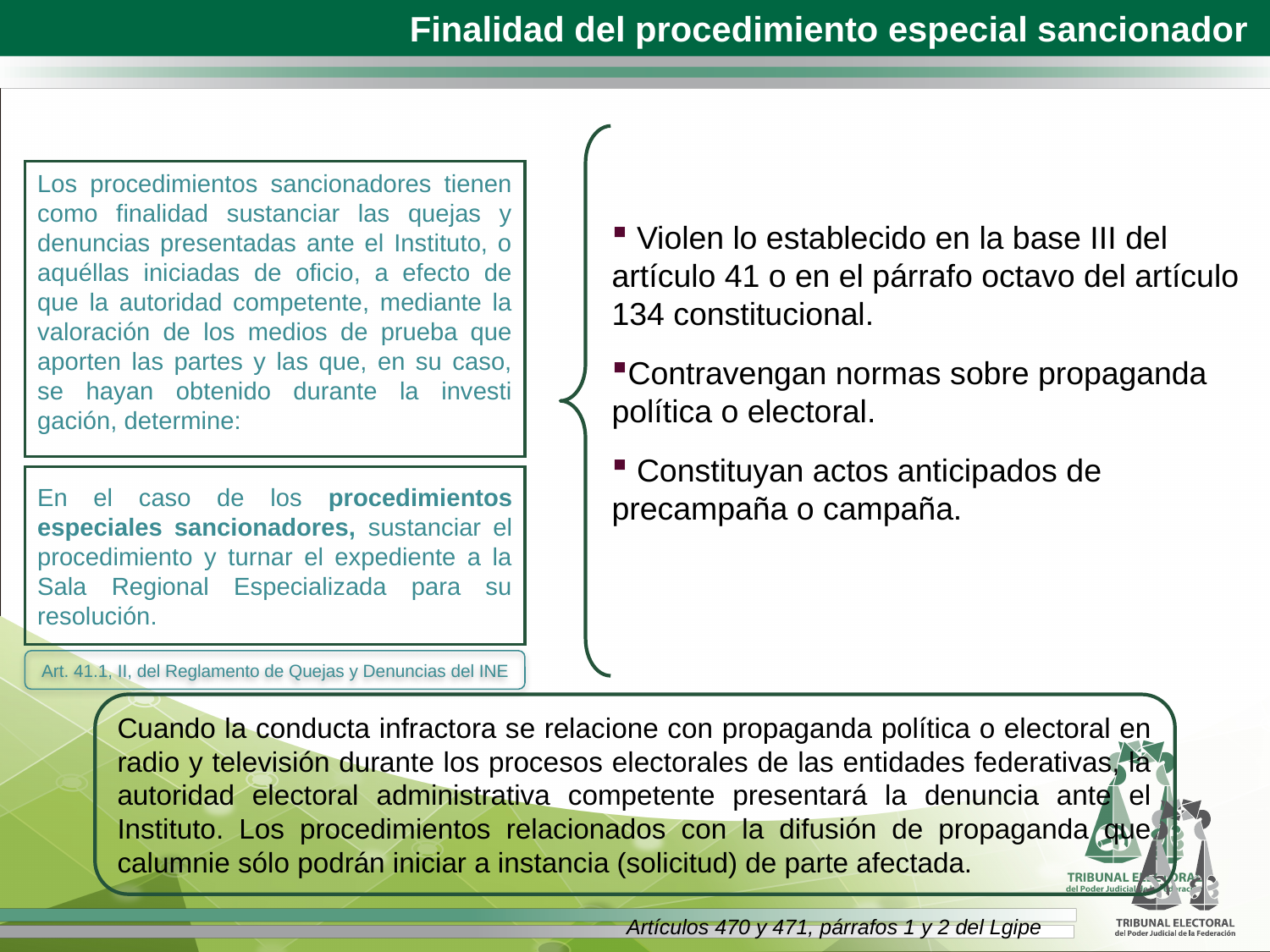

Finalidad del procedimiento especial sancionador

Los procedimientos sancionadores tienen como finalidad sustanciar las quejas y denuncias presentadas ante el Instituto, o aquéllas iniciadas de oficio, a efecto de que la autoridad competente, mediante la valoración de los medios de prueba que aporten las partes y las que, en su caso, se hayan obtenido durante la investi­gación, determine:
 Violen lo establecido en la base III del artículo 41 o en el párrafo octavo del artículo 134 constitucional.
Contravengan normas sobre propaganda política o electoral.
 Constituyan actos anticipados de precampaña o campaña.

En el caso de los procedimientos especiales sancionadores, sustanciar el procedimiento y turnar el expediente a la Sala Regional Especializada para su resolución.
Art. 41.1, II, del Reglamento de Quejas y Denuncias del INE
Cuando la conducta infractora se relacione con propaganda política o electoral en radio y televisión durante los procesos electorales de las entidades federativas, la autoridad electoral administrativa competente presentará la denuncia ante el Instituto. Los procedimientos relacionados con la difusión de propaganda que calumnie sólo podrán iniciar a instancia (solicitud) de parte afectada.
Artículos 470 y 471, párrafos 1 y 2 del Lgipe